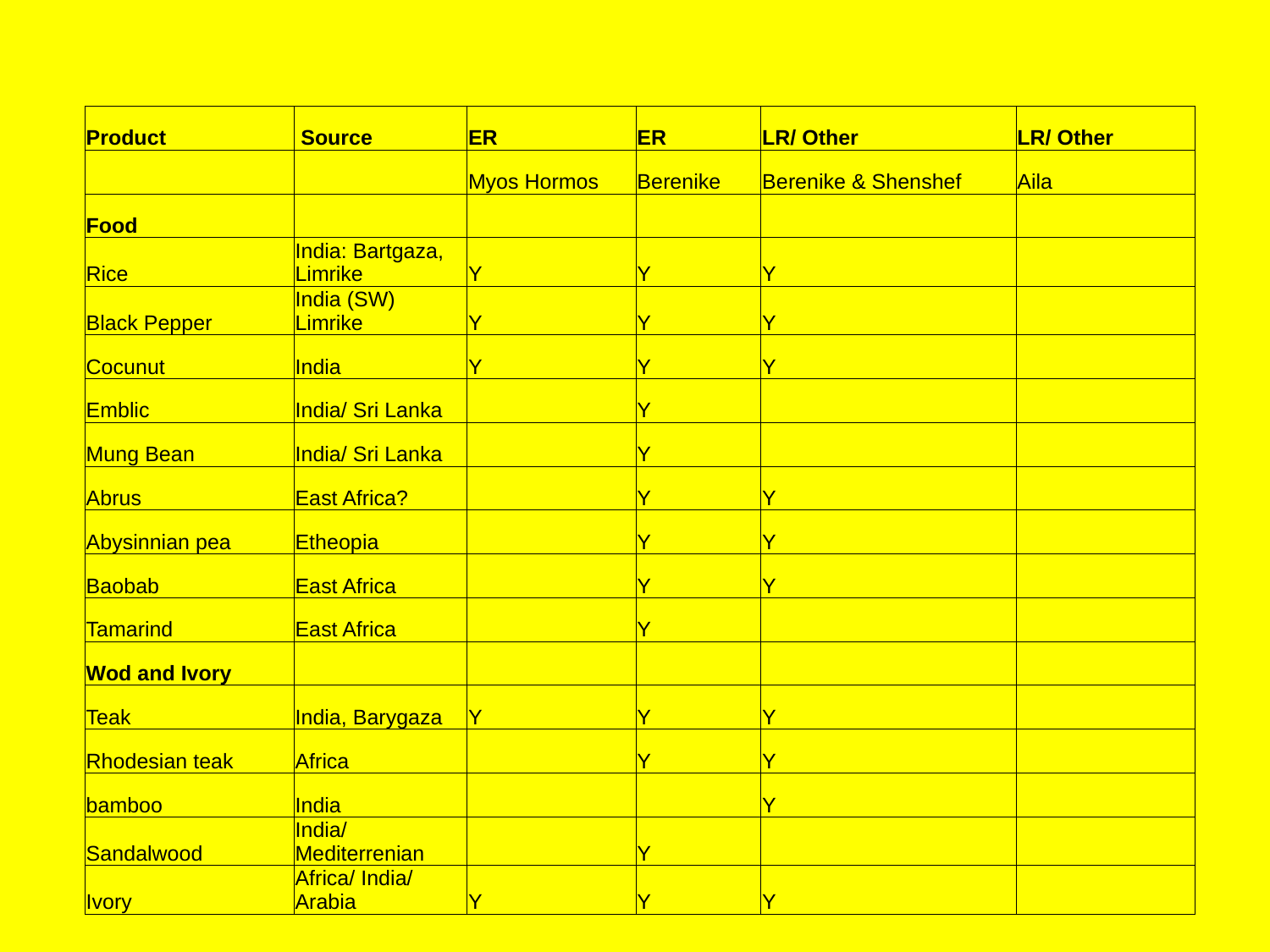

| Product | Source | ER | ER | LR/ Other | LR/ Other |
| --- | --- | --- | --- | --- | --- |
|  |  | Myos Hormos | Berenike | Berenike & Shenshef | Aila |
| Food |  |  |  |  |  |
| Rice | India: Bartgaza, Limrike | Y | Y | Y |  |
| Black Pepper | India (SW) Limrike | Y | Y | Y |  |
| Cocunut | India | Y | Y | Y |  |
| Emblic | India/ Sri Lanka |  | Y |  |  |
| Mung Bean | India/ Sri Lanka |  | Y |  |  |
| Abrus | East Africa? |  | Y | Y |  |
| Abysinnian pea | Etheopia |  | Y | Y |  |
| Baobab | East Africa |  | Y | Y |  |
| Tamarind | East Africa |  | Y |  |  |
| Wod and Ivory |  |  |  |  |  |
| Teak | India, Barygaza | Y | Y | Y |  |
| Rhodesian teak | Africa |  | Y | Y |  |
| bamboo | India |  |  | Y |  |
| Sandalwood | India/ Mediterrenian |  | Y |  |  |
| Ivory | Africa/ India/ Arabia | Y | Y | Y |  |